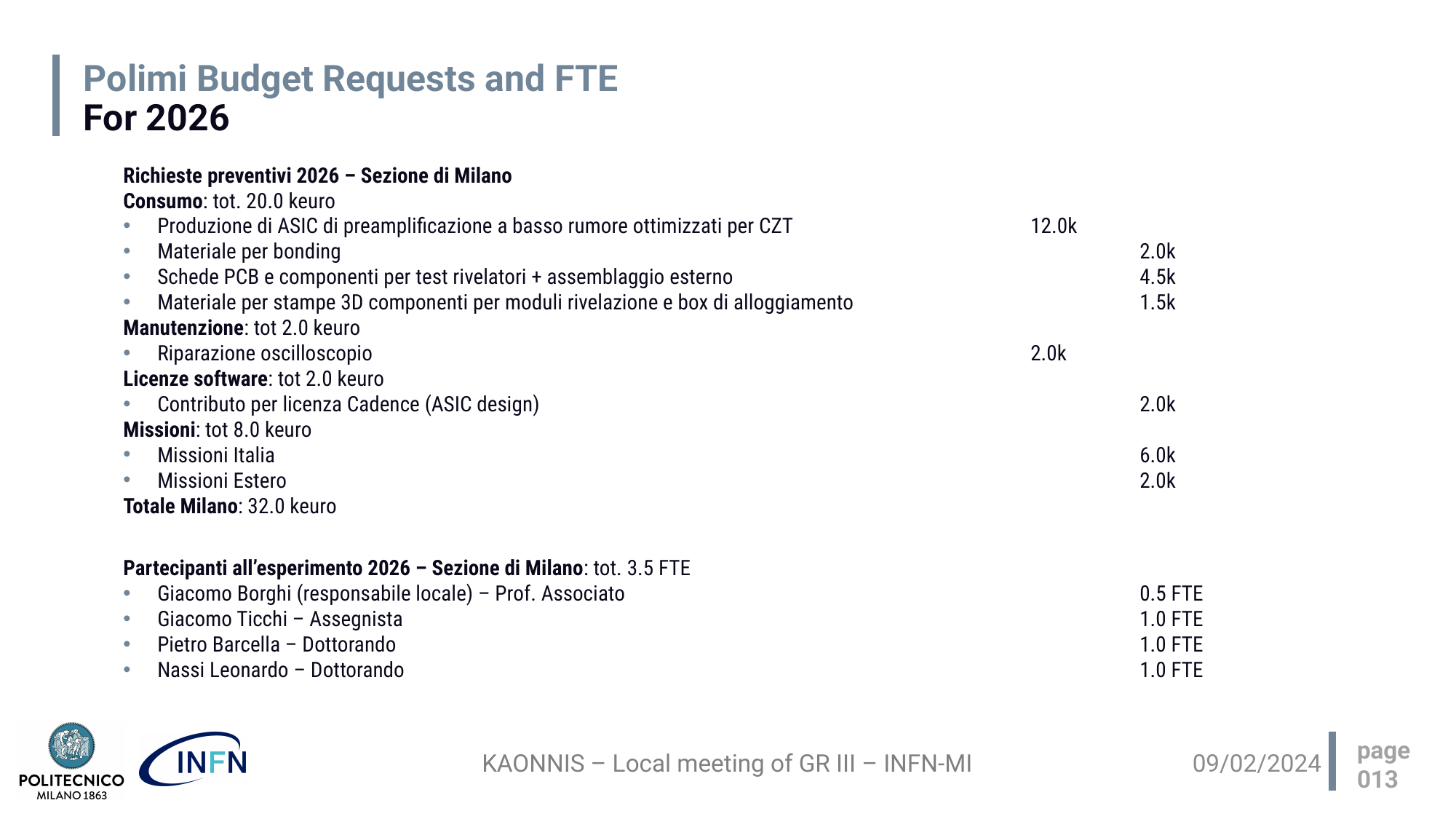

# Polimi Budget Requests and FTE For 2026
Richieste preventivi 2026 – Sezione di Milano
Consumo: tot. 20.0 keuro
Produzione di ASIC di preamplificazione a basso rumore ottimizzati per CZT			12.0k
Materiale per bonding								2.0k
Schede PCB e componenti per test rivelatori + assemblaggio esterno				4.5k
Materiale per stampe 3D componenti per moduli rivelazione e box di alloggiamento			1.5k
Manutenzione: tot 2.0 keuro
Riparazione oscilloscopio							2.0k
Licenze software: tot 2.0 keuro
Contributo per licenza Cadence (ASIC design)						2.0k
Missioni: tot 8.0 keuro
Missioni Italia								6.0k
Missioni Estero								2.0k
Totale Milano: 32.0 keuro
Partecipanti all’esperimento 2026 – Sezione di Milano: tot. 3.5 FTE
Giacomo Borghi (responsabile locale) – Prof. Associato					0.5 FTE
Giacomo Ticchi – Assegnista							1.0 FTE
Pietro Barcella – Dottorando							1.0 FTE
Nassi Leonardo – Dottorando							1.0 FTE
page
013
KAONNIS – Local meeting of GR III – INFN-MI
09/02/2024